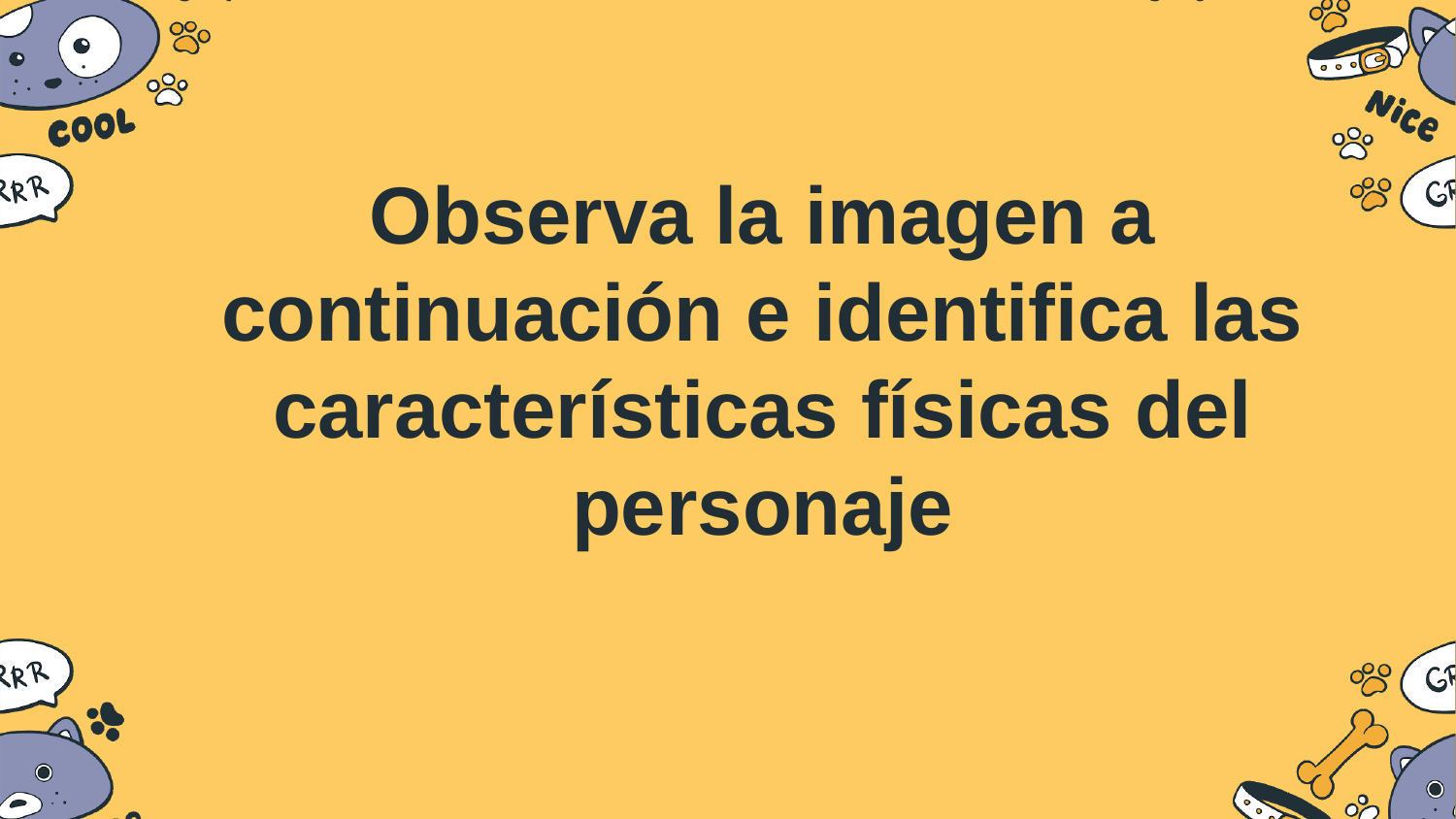

# Observa la imagen a continuación e identifica las características físicas del personaje